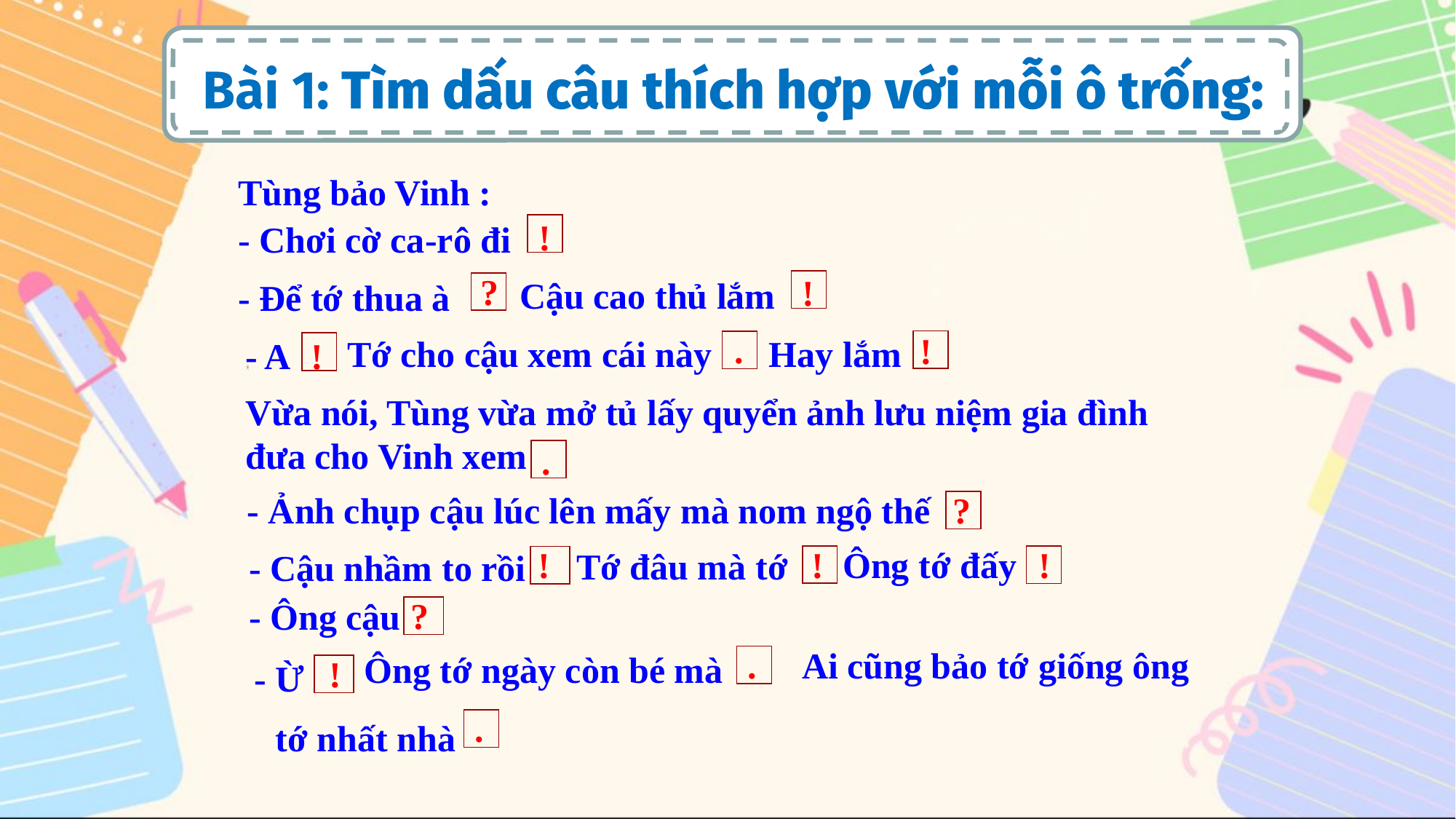

Bài 1: Tìm dấu câu thích hợp với mỗi ô trống:
Tùng bảo Vinh :
!
- Chơi cờ ca-rô đi

?
!
 Cậu cao thủ lắm
- Để tớ thua à

.
!
 Tớ cho cậu xem cái này
 Hay lắm
- A
!

Vừa nói, Tùng vừa mở tủ lấy quyển ảnh lưu niệm gia đình đưa cho Vinh xem
.

- Ảnh chụp cậu lúc lên mấy mà nom ngộ thế
?

 Ông tớ đấy
!
!
!
 Tớ đâu mà tớ
- Cậu nhầm to rồi

?
- Ông cậu

.
Ai cũng bảo tớ giống ông
 Ông tớ ngày còn bé mà
!

- Ừ

.
tớ nhất nhà